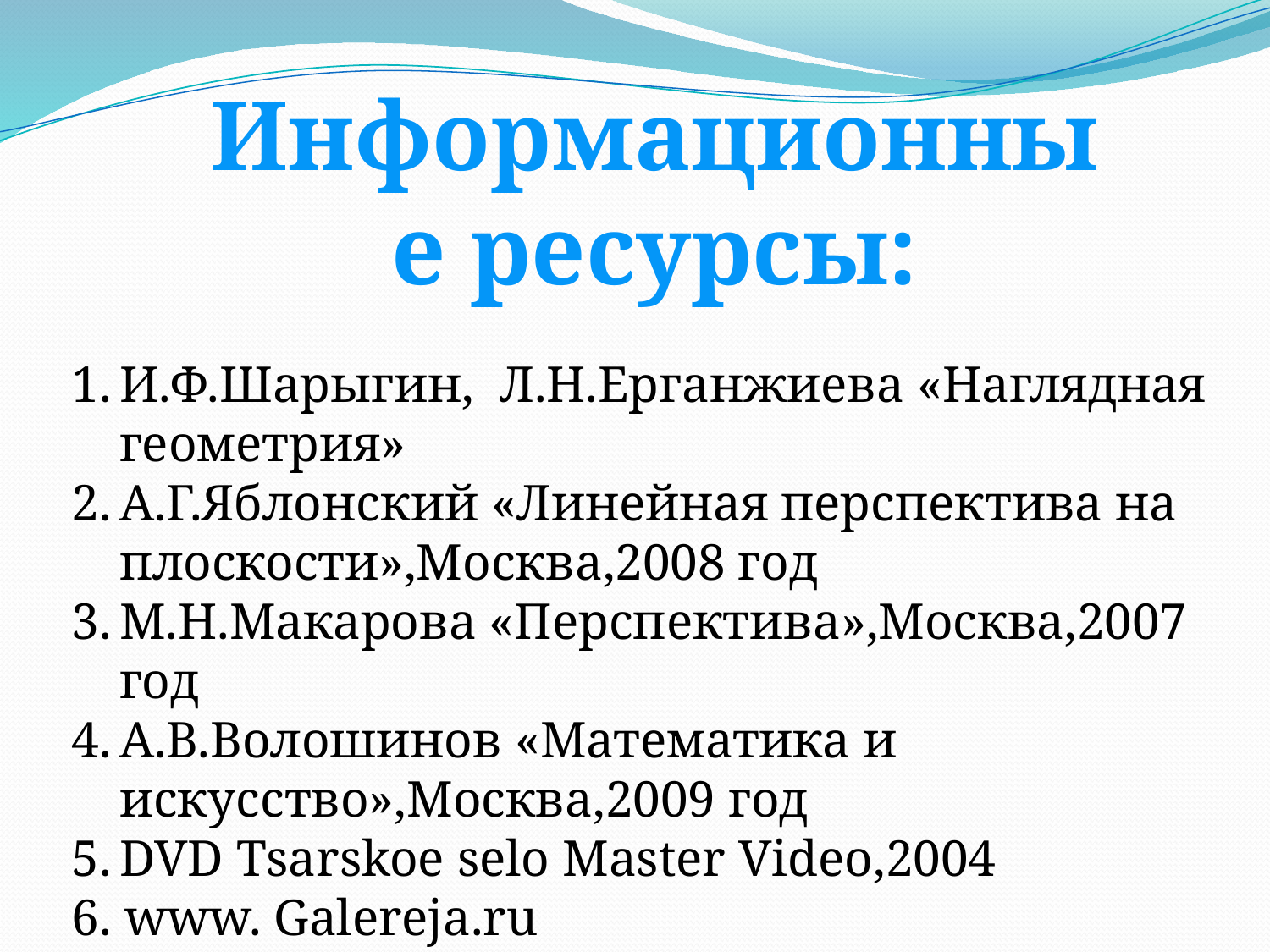

Информационные ресурсы:
И.Ф.Шарыгин,  Л.Н.Ерганжиева «Наглядная геометрия»
А.Г.Яблонский «Линейная перспектива на плоскости»,Москва,2008 год
М.Н.Макарова «Перспектива»,Москва,2007 год
А.В.Волошинов «Математика и искусство»,Москва,2009 год
DVD Tsarskoe selo Master Video,2004
6. www. Galereja.ru